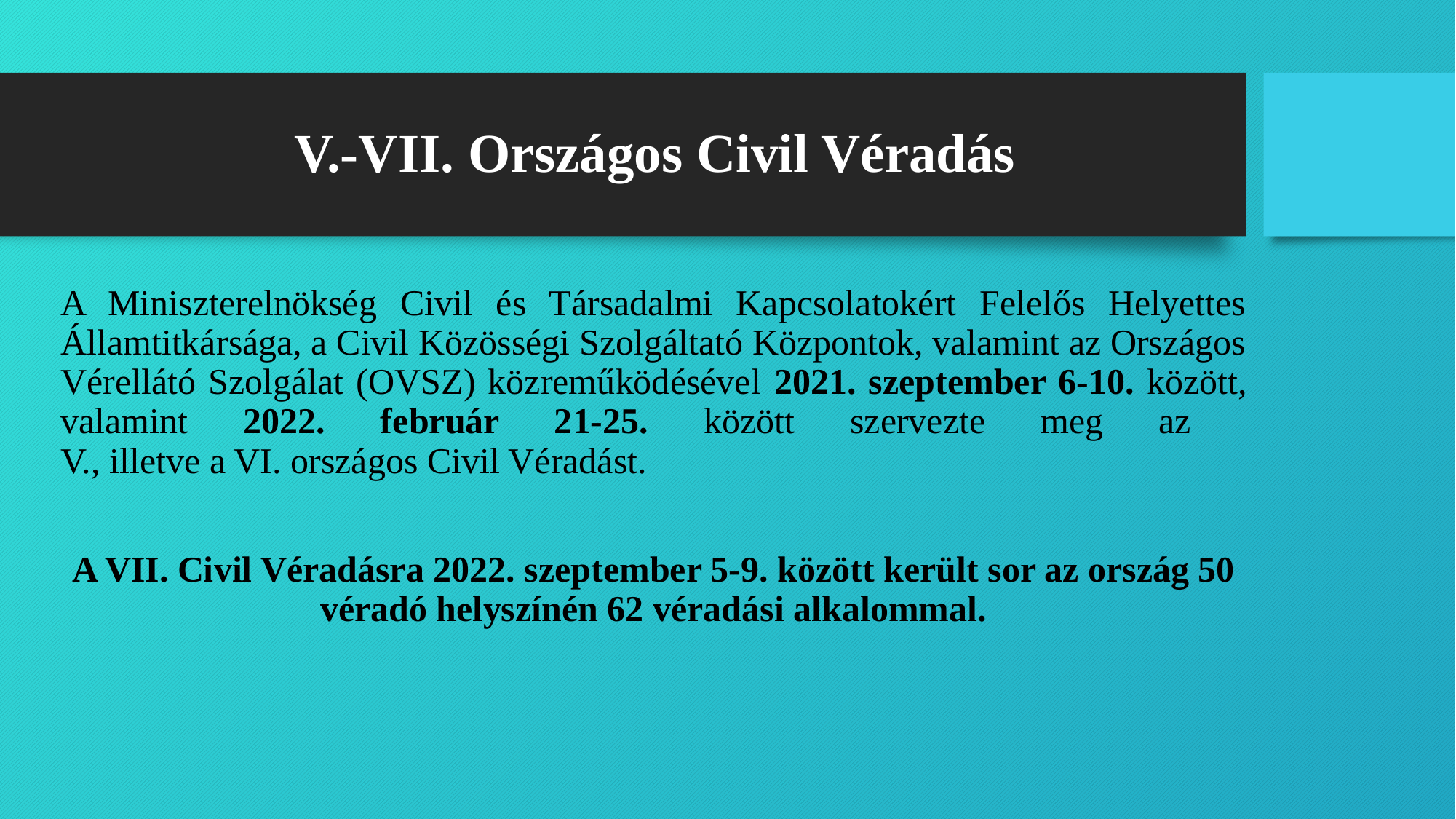

# V.-VII. Országos Civil Véradás
A Miniszterelnökség Civil és Társadalmi Kapcsolatokért Felelős Helyettes Államtitkársága, a Civil Közösségi Szolgáltató Központok, valamint az Országos Vérellátó Szolgálat (OVSZ) közreműködésével 2021. szeptember 6-10. között, valamint 2022. február 21-25. között szervezte meg az
V., illetve a VI. országos Civil Véradást.

A VII. Civil Véradásra 2022. szeptember 5-9. között került sor az ország 50 véradó helyszínén 62 véradási alkalommal.